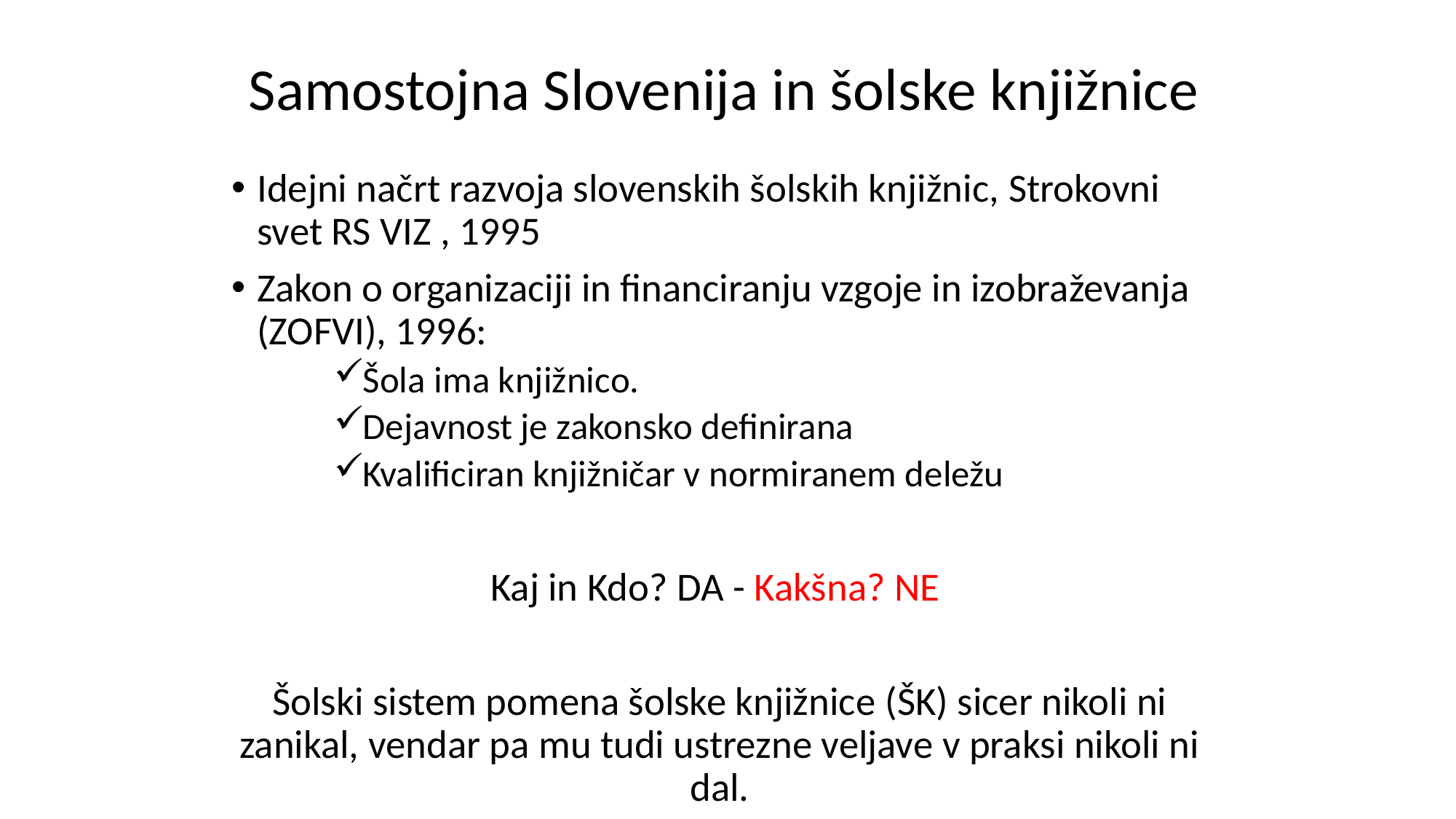

# Samostojna Slovenija in šolske knjižnice
Idejni načrt razvoja slovenskih šolskih knjižnic, Strokovni svet RS VIZ , 1995
Zakon o organizaciji in financiranju vzgoje in izobraževanja (ZOFVI), 1996:
Šola ima knjižnico.
Dejavnost je zakonsko definirana
Kvalificiran knjižničar v normiranem deležu

Kaj in Kdo? DA - Kakšna? NE

Šolski sistem pomena šolske knjižnice (ŠK) sicer nikoli ni zanikal, vendar pa mu tudi ustrezne veljave v praksi nikoli ni dal.